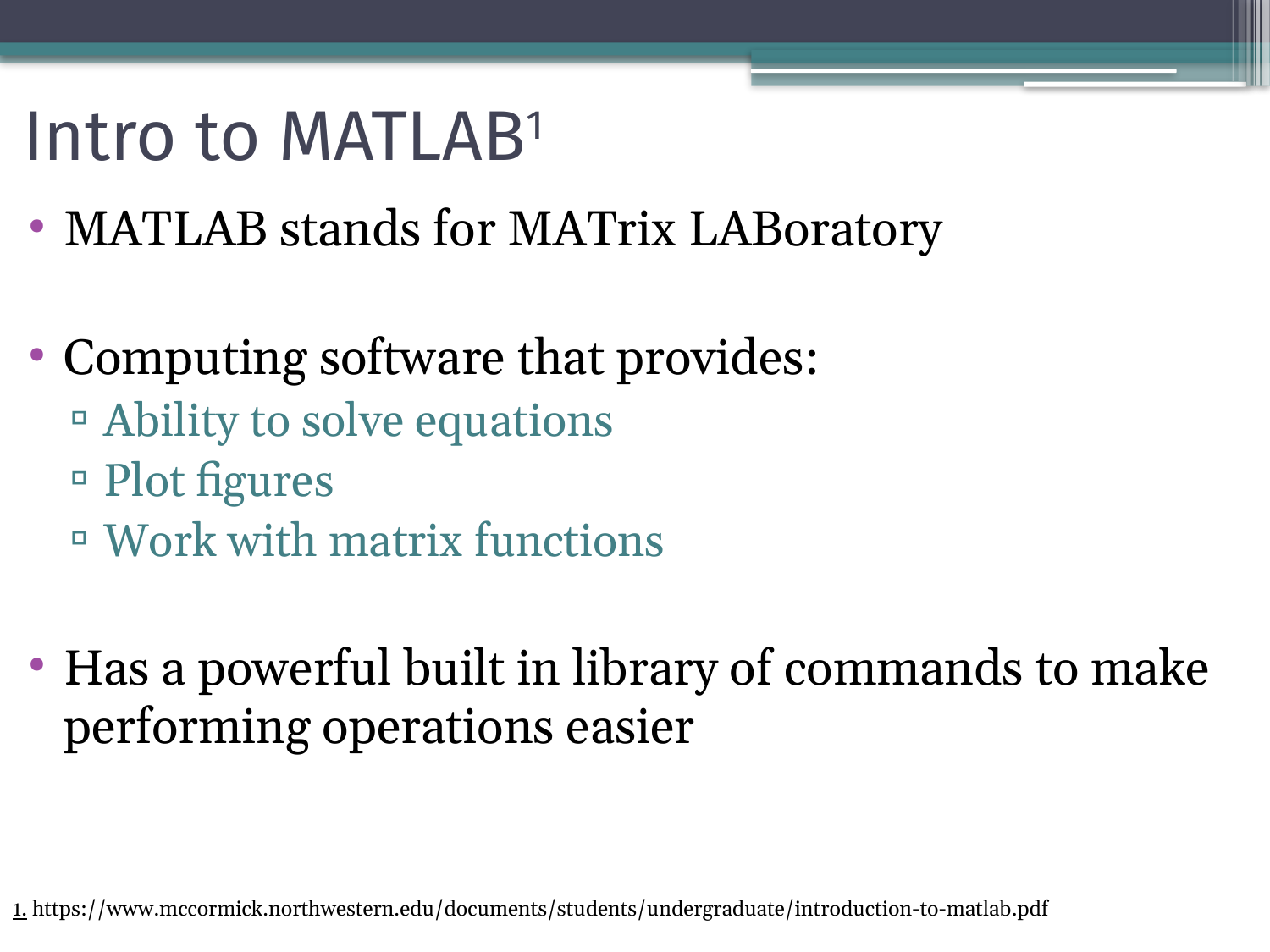

# Intro to MATLAB1
MATLAB stands for MATrix LABoratory

Computing software that provides:
Ability to solve equations
Plot figures
Work with matrix functions

Has a powerful built in library of commands to make performing operations easier

1. https://www.mccormick.northwestern.edu/documents/students/undergraduate/introduction-to-matlab.pdf